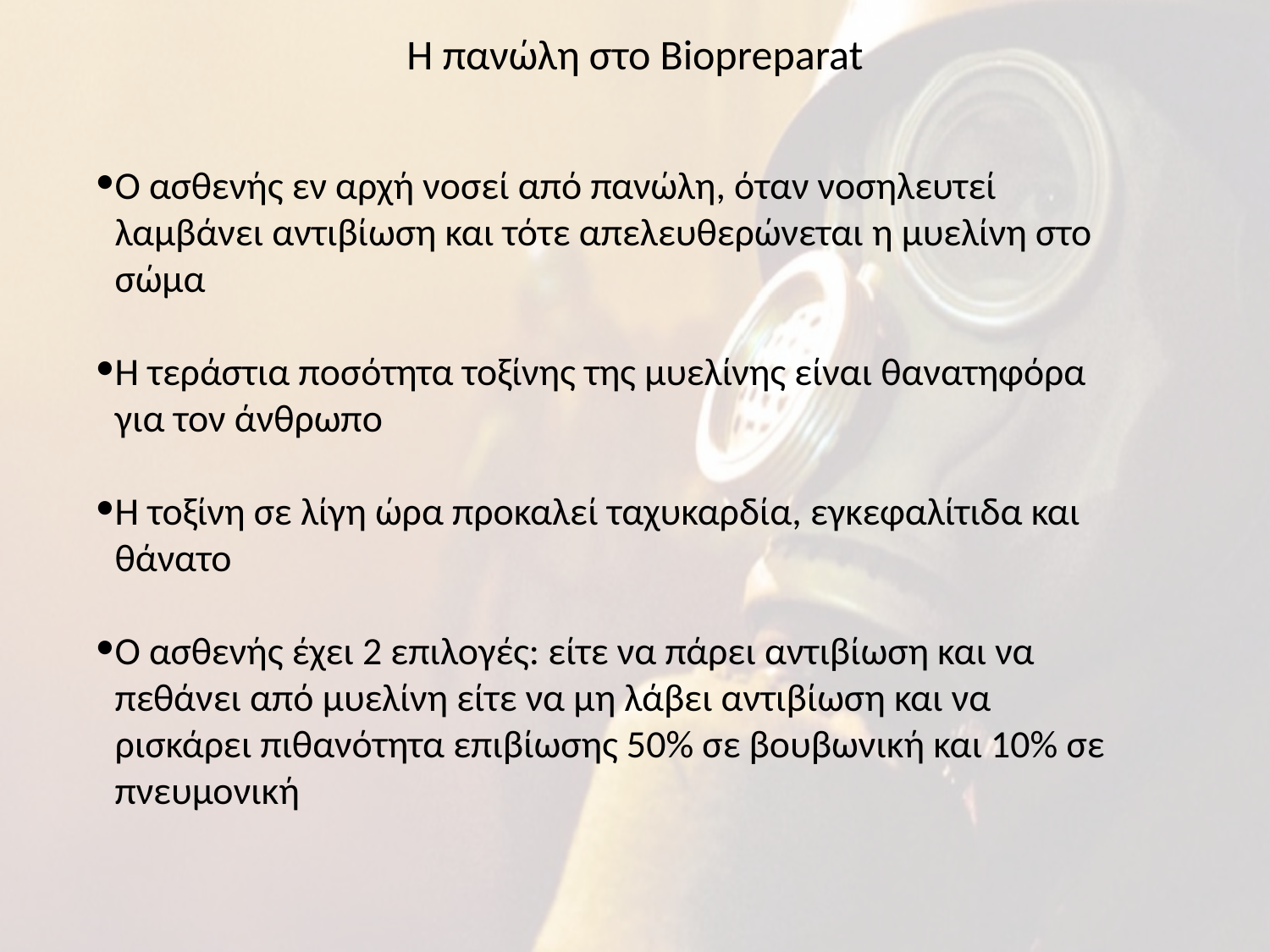

Η πανώλη στο Biopreparat

Ο ασθενής εν αρχή νοσεί από πανώλη, όταν νοσηλευτεί λαμβάνει αντιβίωση και τότε απελευθερώνεται η μυελίνη στο σώμα

Η τεράστια ποσότητα τοξίνης της μυελίνης είναι θανατηφόρα για τον άνθρωπο

Η τοξίνη σε λίγη ώρα προκαλεί ταχυκαρδία, εγκεφαλίτιδα και θάνατο

Ο ασθενής έχει 2 επιλογές: είτε να πάρει αντιβίωση και να πεθάνει από μυελίνη είτε να μη λάβει αντιβίωση και να ρισκάρει πιθανότητα επιβίωσης 50% σε βουβωνική και 10% σε πνευμονική

#